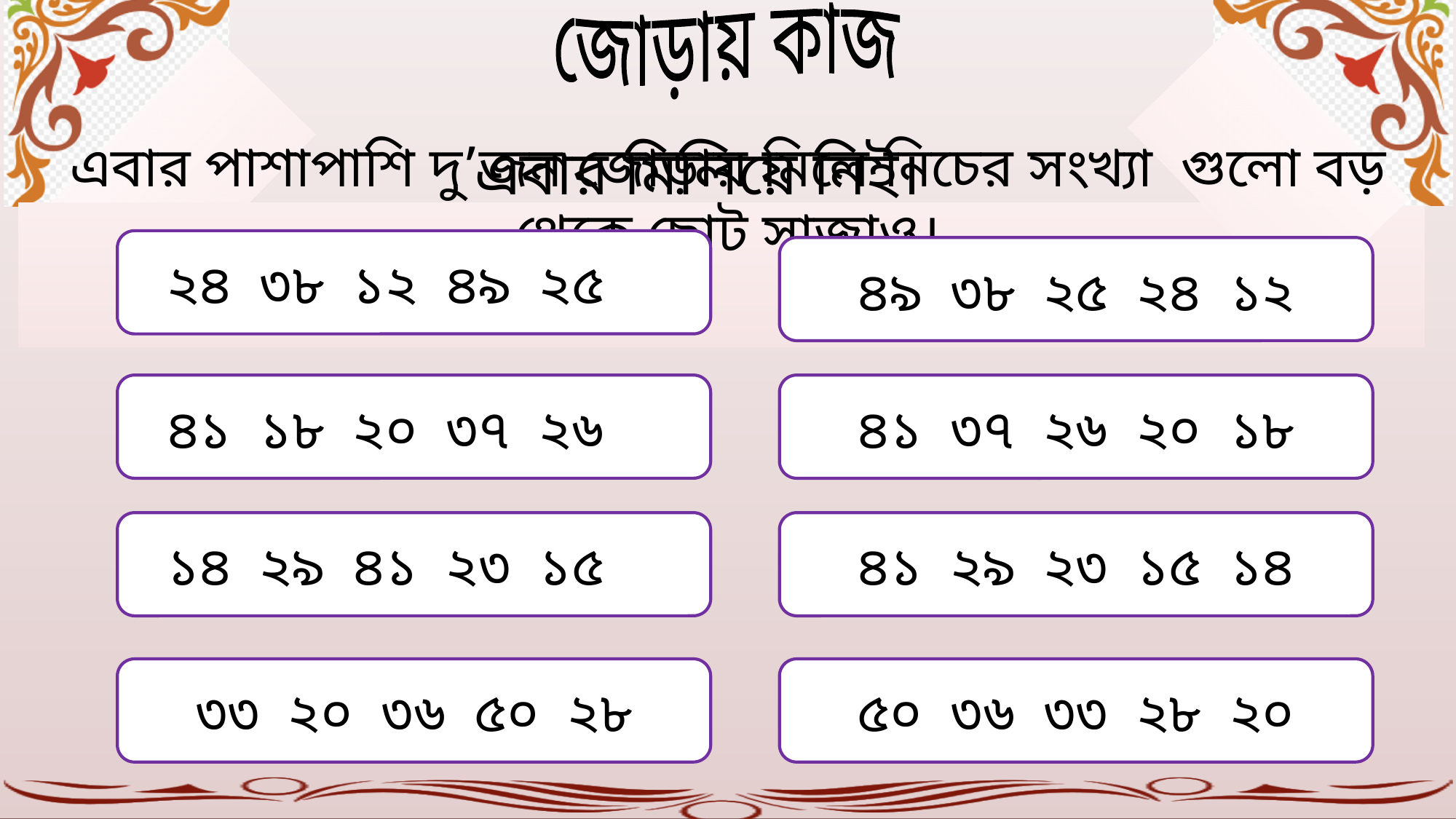

জোড়ায় কাজ
এবার পাশাপাশি দু’জন জোড়ায় মিলে নিচের সংখ্যা  গুলো বড় থেকে ছোট সাজাও।
এবার মিলিয়ে নিই।
২৪  ৩৮  ১২  ৪৯  ২৫
৪৯  ৩৮  ২৫  ২৪  ১২
৪১  ১৮  ২০  ৩৭  ২৬
৪১  ৩৭  ২৬  ২০  ১৮
১৪  ২৯  ৪১  ২৩  ১৫
৪১  ২৯  ২৩  ১৫  ১৪
৩৩  ২০  ৩৬  ৫০  ২৮
৫০  ৩৬  ৩৩  ২৮  ২০